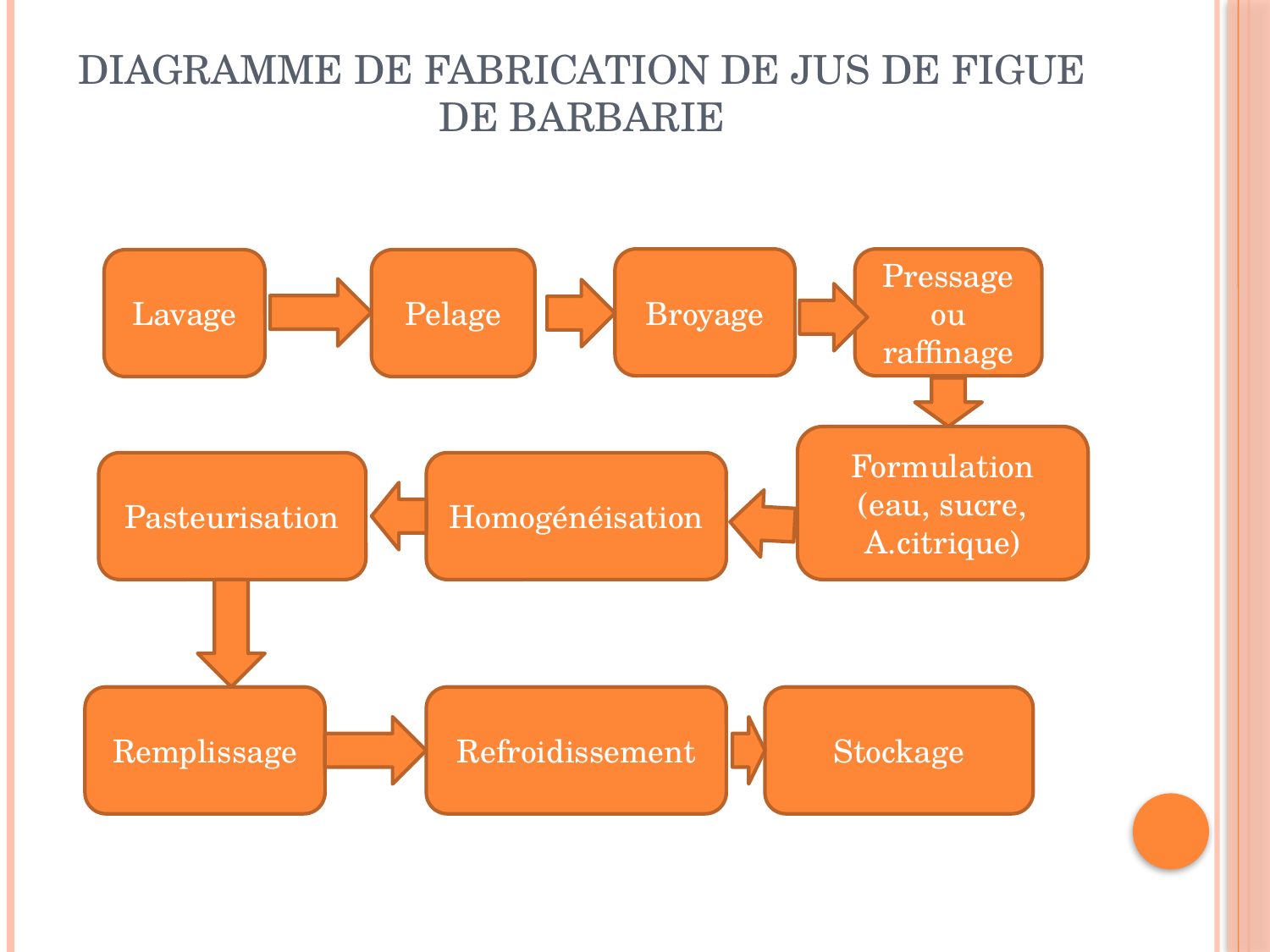

# Diagramme de fabrication de jus de figue de barbarie

Broyage
Pressage ou raffinage
Lavage
Pelage

Formulation (eau, sucre, A.citrique)
Pasteurisation
Homogénéisation

Remplissage
Refroidissement
Stockage